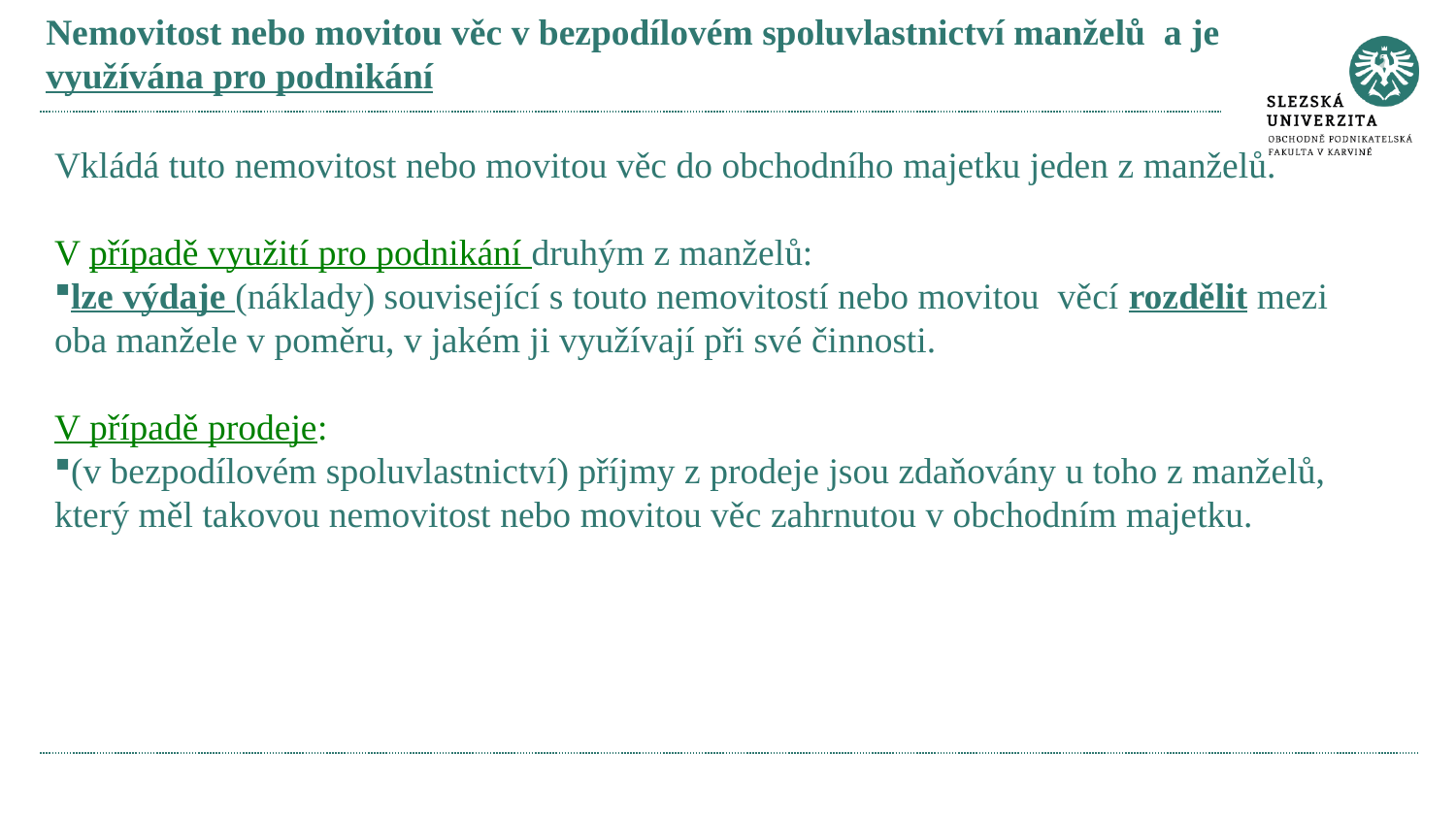

# Nemovitost nebo movitou věc v bezpodílovém spoluvlastnictví manželů  a je využívána pro podnikání
Vkládá tuto nemovitost nebo movitou věc do obchodního majetku jeden z manželů.

V případě využití pro podnikání druhým z manželů:
lze výdaje (náklady) související s touto nemovitostí nebo movitou  věcí rozdělit mezi oba manžele v poměru, v jakém ji využívají při své činnosti.

V případě prodeje:
(v bezpodílovém spoluvlastnictví) příjmy z prodeje jsou zdaňovány u toho z manželů, který měl takovou nemovitost nebo movitou věc zahrnutou v obchodním majetku.